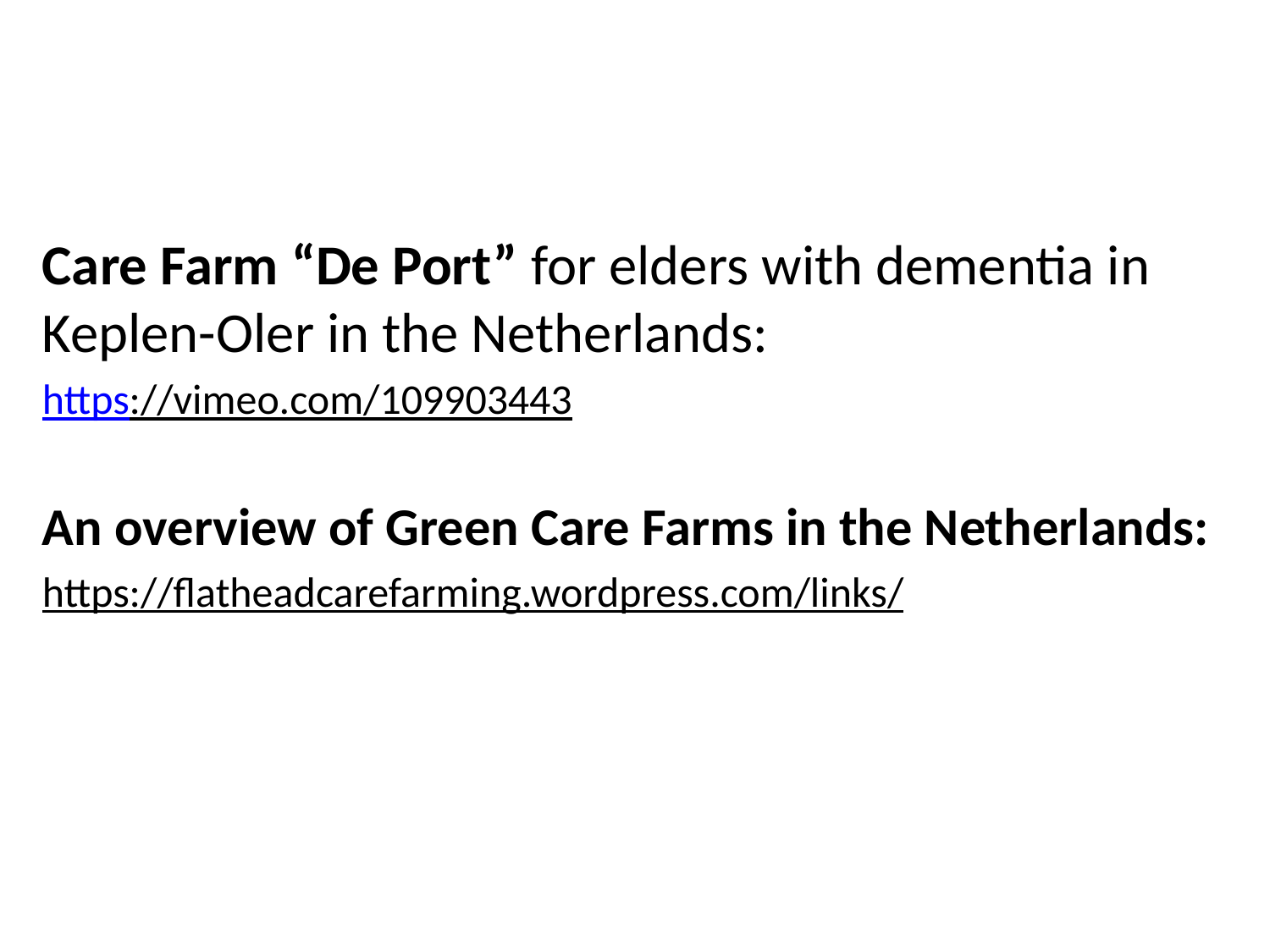

#
Care Farm “De Port” for elders with dementia in Keplen-Oler in the Netherlands:
https://vimeo.com/109903443

An overview of Green Care Farms in the Netherlands:
https://flatheadcarefarming.wordpress.com/links/